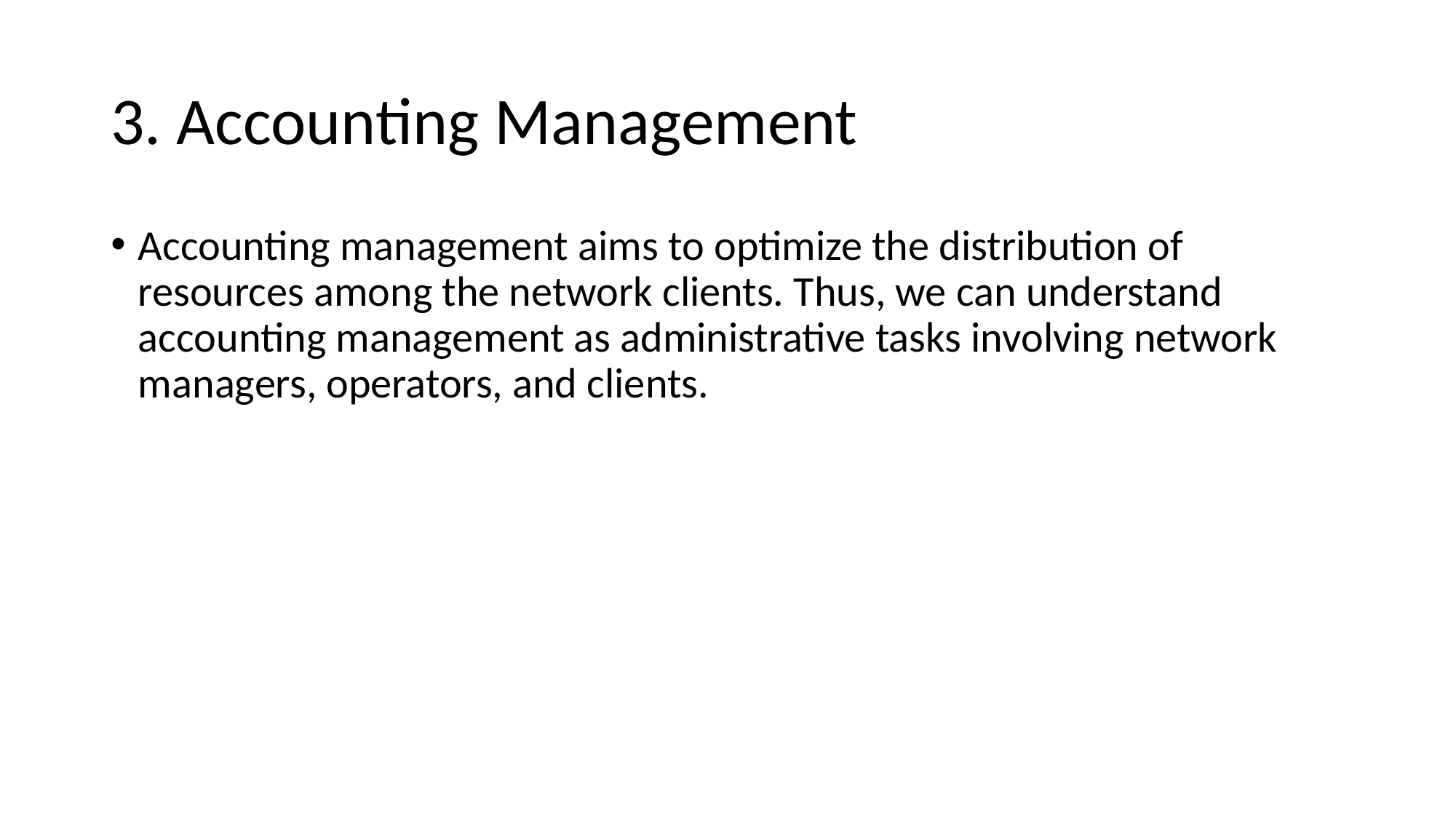

# 3. Accounting Management
Accounting management aims to optimize the distribution of resources among the network clients. Thus, we can understand accounting management as administrative tasks involving network managers, operators, and clients.